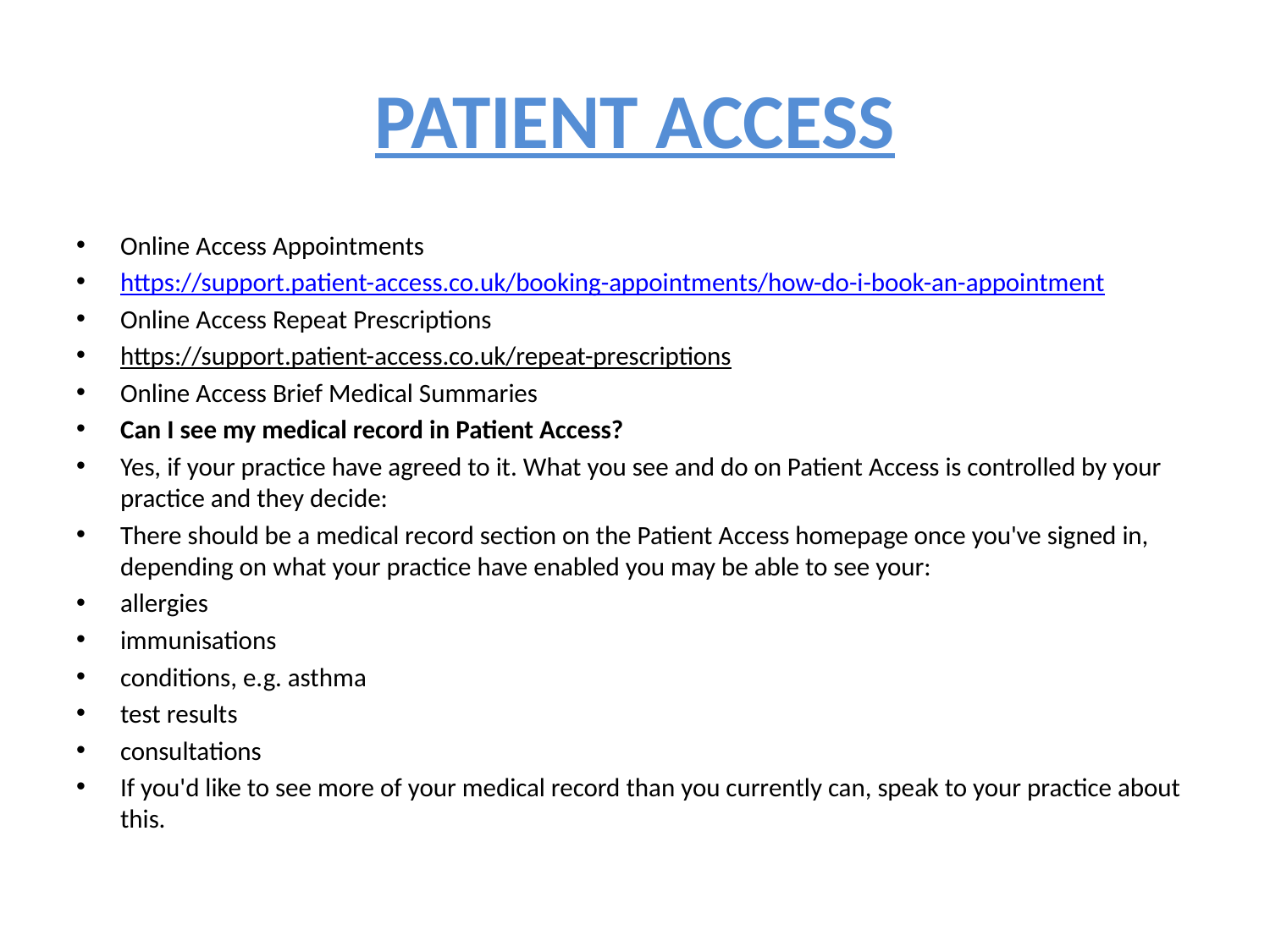

# PATIENT ACCESS
Online Access Appointments
https://support.patient-access.co.uk/booking-appointments/how-do-i-book-an-appointment
Online Access Repeat Prescriptions
https://support.patient-access.co.uk/repeat-prescriptions
Online Access Brief Medical Summaries
Can I see my medical record in Patient Access?
Yes, if your practice have agreed to it. What you see and do on Patient Access is controlled by your practice and they decide:
There should be a medical record section on the Patient Access homepage once you've signed in, depending on what your practice have enabled you may be able to see your:
allergies
immunisations
conditions, e.g. asthma
test results
consultations
If you'd like to see more of your medical record than you currently can, speak to your practice about this.